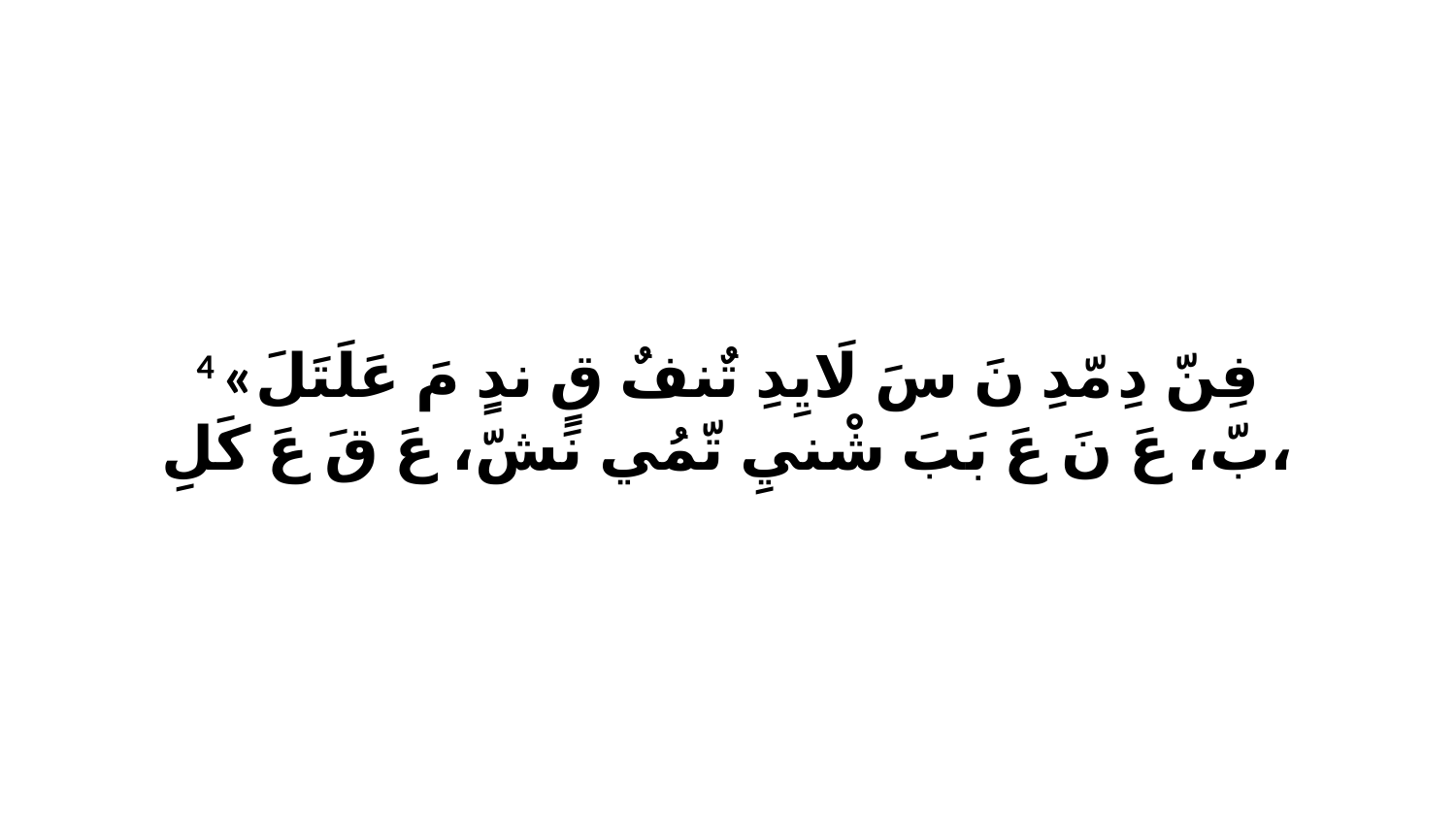

4 «فِنّ دِ مّدِ نَ سَ لَايِدِ تٌنفٌ قٍ ندٍ مَ عَلَتَلَ بّ، عَ نَ عَ بَبَ شْنيِ تّمُي نَشّ، عَ قَ عَ كَلِ،